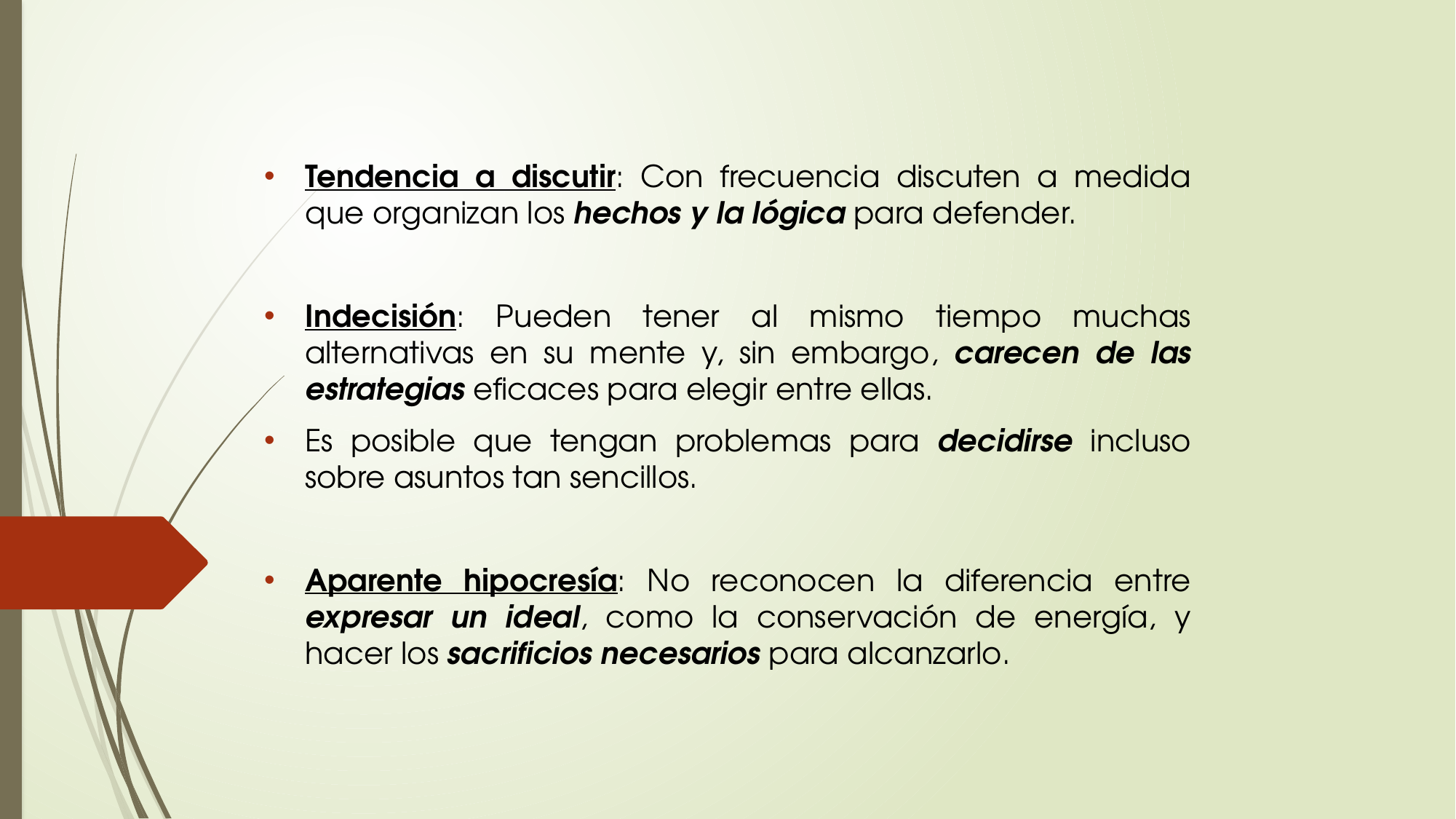

Tendencia a discutir: Con frecuencia discuten a medida que organizan los hechos y la lógica para defender.

Indecisión: Pueden tener al mismo tiempo muchas alternativas en su mente y, sin embargo, carecen de las estrategias eficaces para elegir entre ellas.
Es posible que tengan problemas para decidirse incluso sobre asuntos tan sencillos.

Aparente hipocresía: No reconocen la diferencia entre expresar un ideal, como la conservación de energía, y hacer los sacrificios necesarios para alcanzarlo.